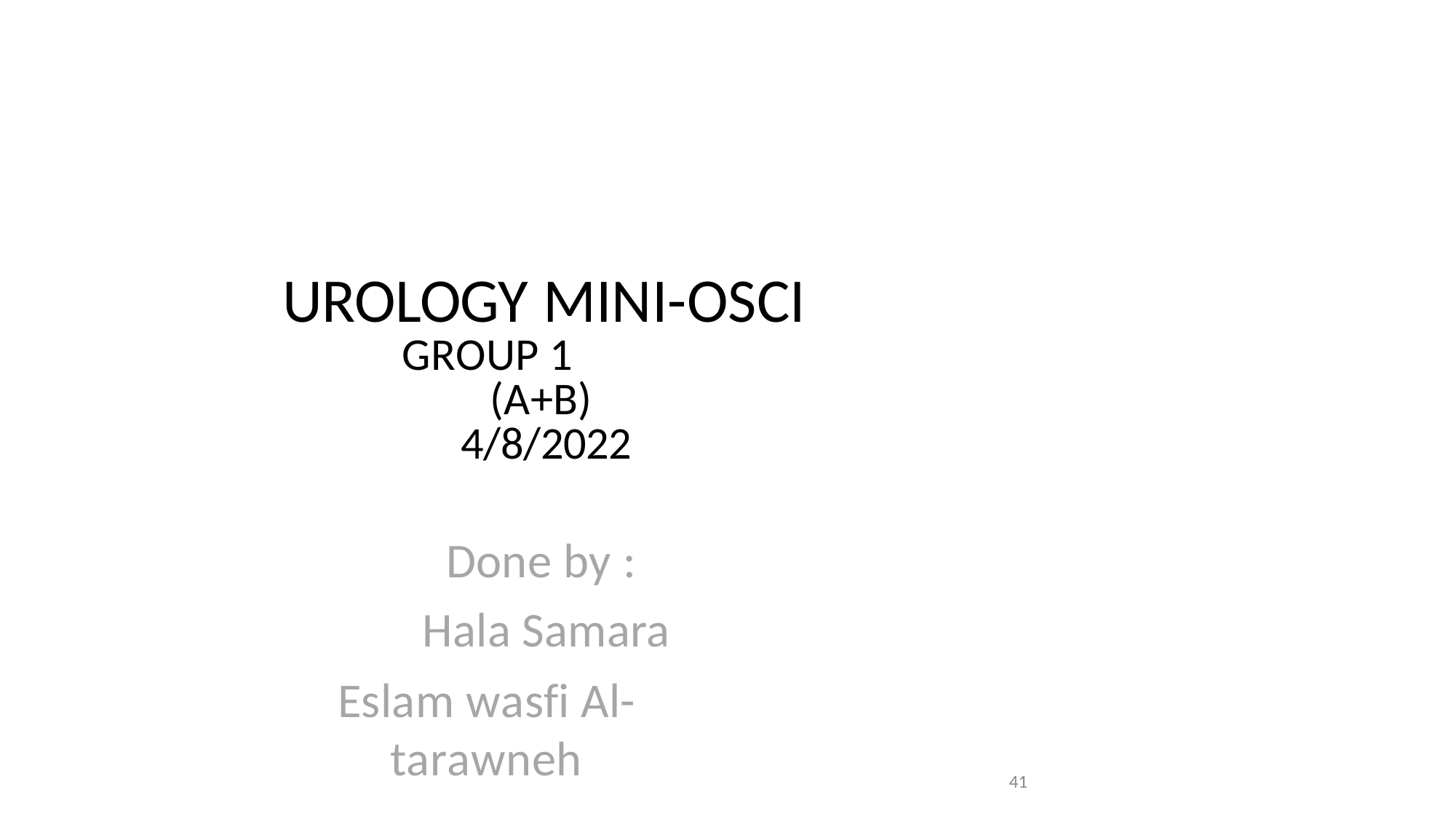

# UROLOGY MINI-OSCI
GROUP 1	(A+B)  4/8/2022

Done by :  Hala Samara
Eslam wasfi Al-tarawneh
41